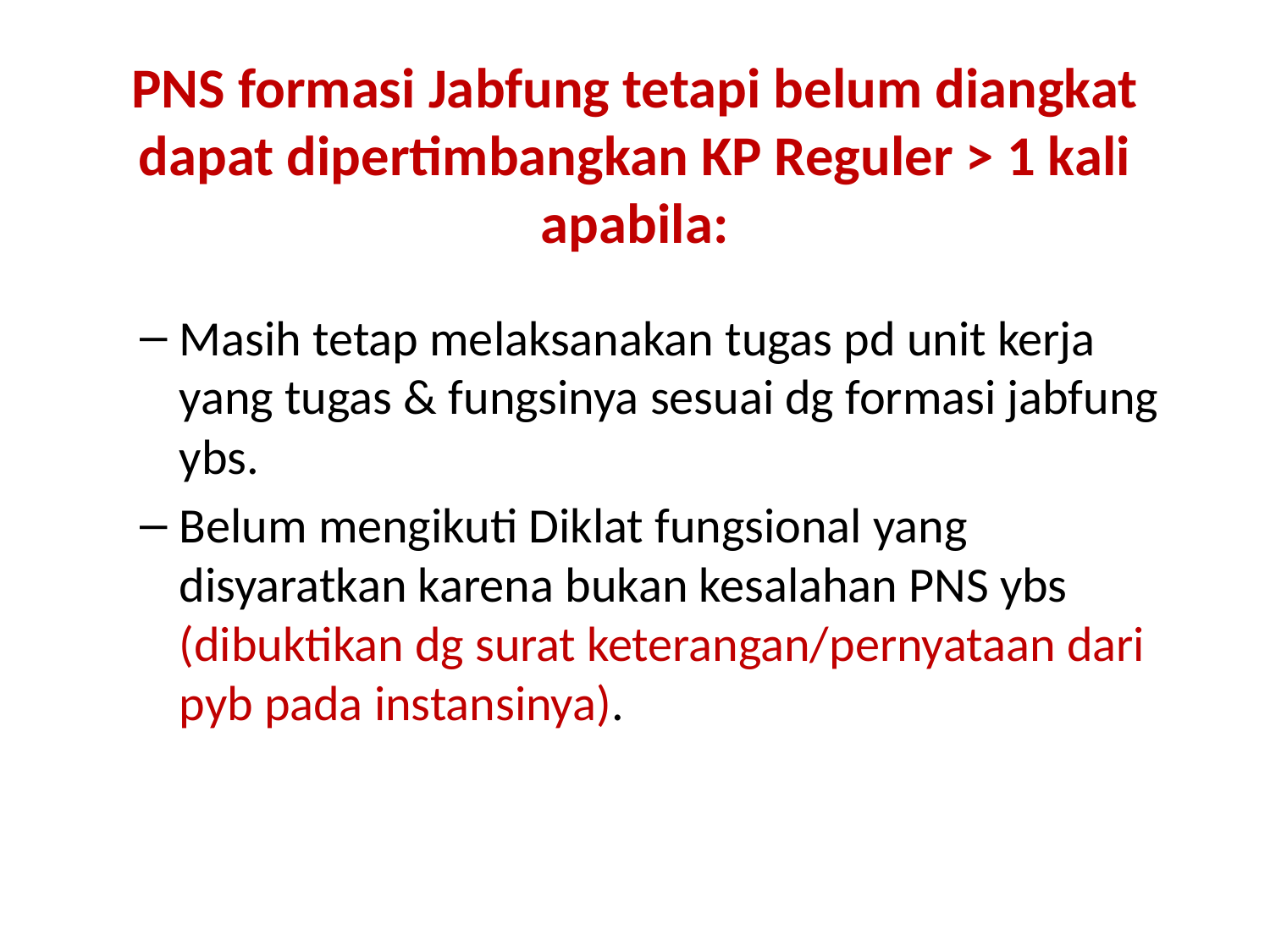

# PNS formasi Jabfung tetapi belum diangkat dapat dipertimbangkan KP Reguler > 1 kali apabila:

Masih tetap melaksanakan tugas pd unit kerja yang tugas & fungsinya sesuai dg formasi jabfung ybs.
Belum mengikuti Diklat fungsional yang disyaratkan karena bukan kesalahan PNS ybs (dibuktikan dg surat keterangan/pernyataan dari pyb pada instansinya).